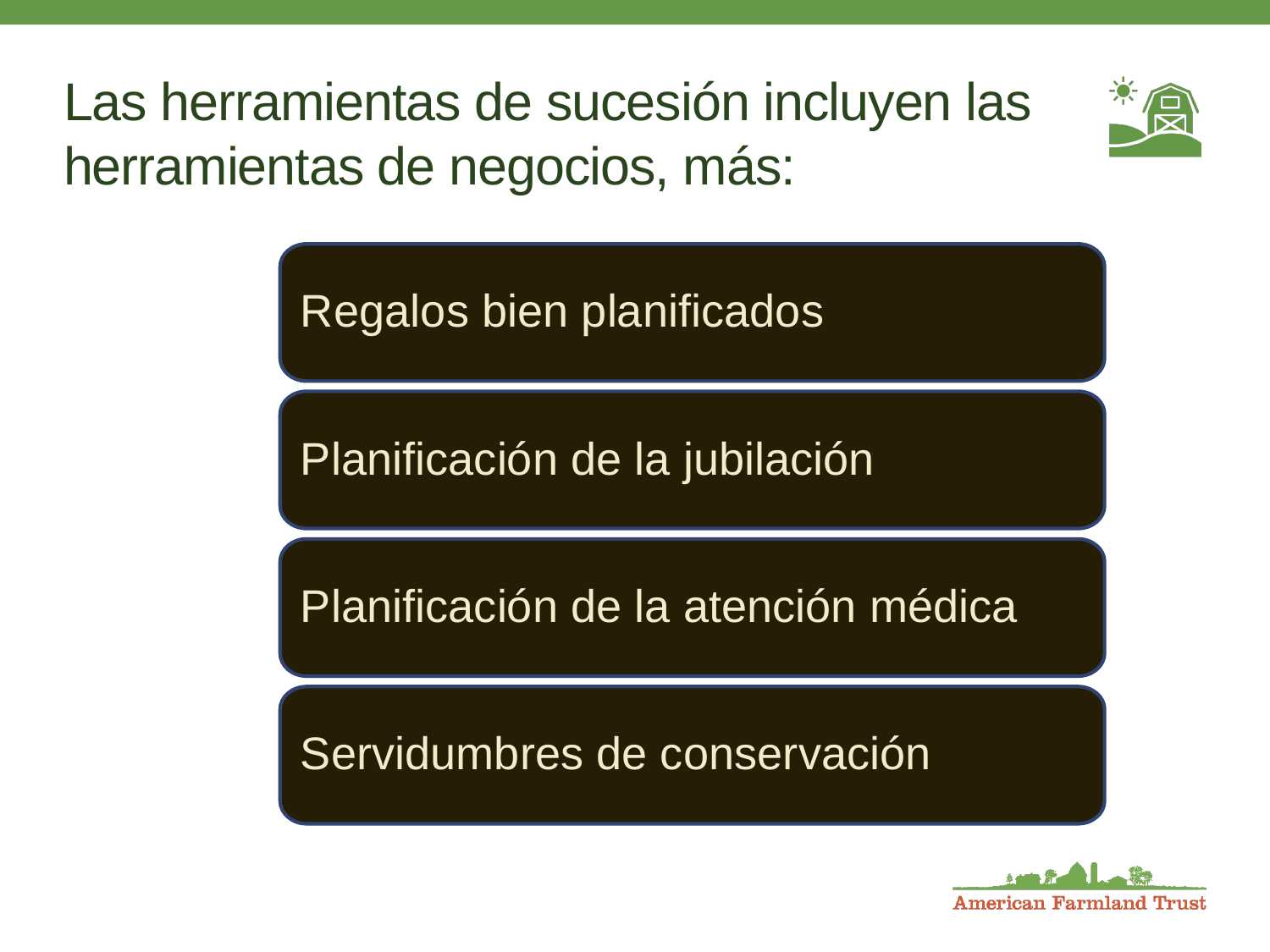

# Las herramientas de sucesión incluyen las herramientas de negocios, más:

Regalos bien planificados
Planificación de la jubilación
Planificación de la atención médica
Servidumbres de conservación